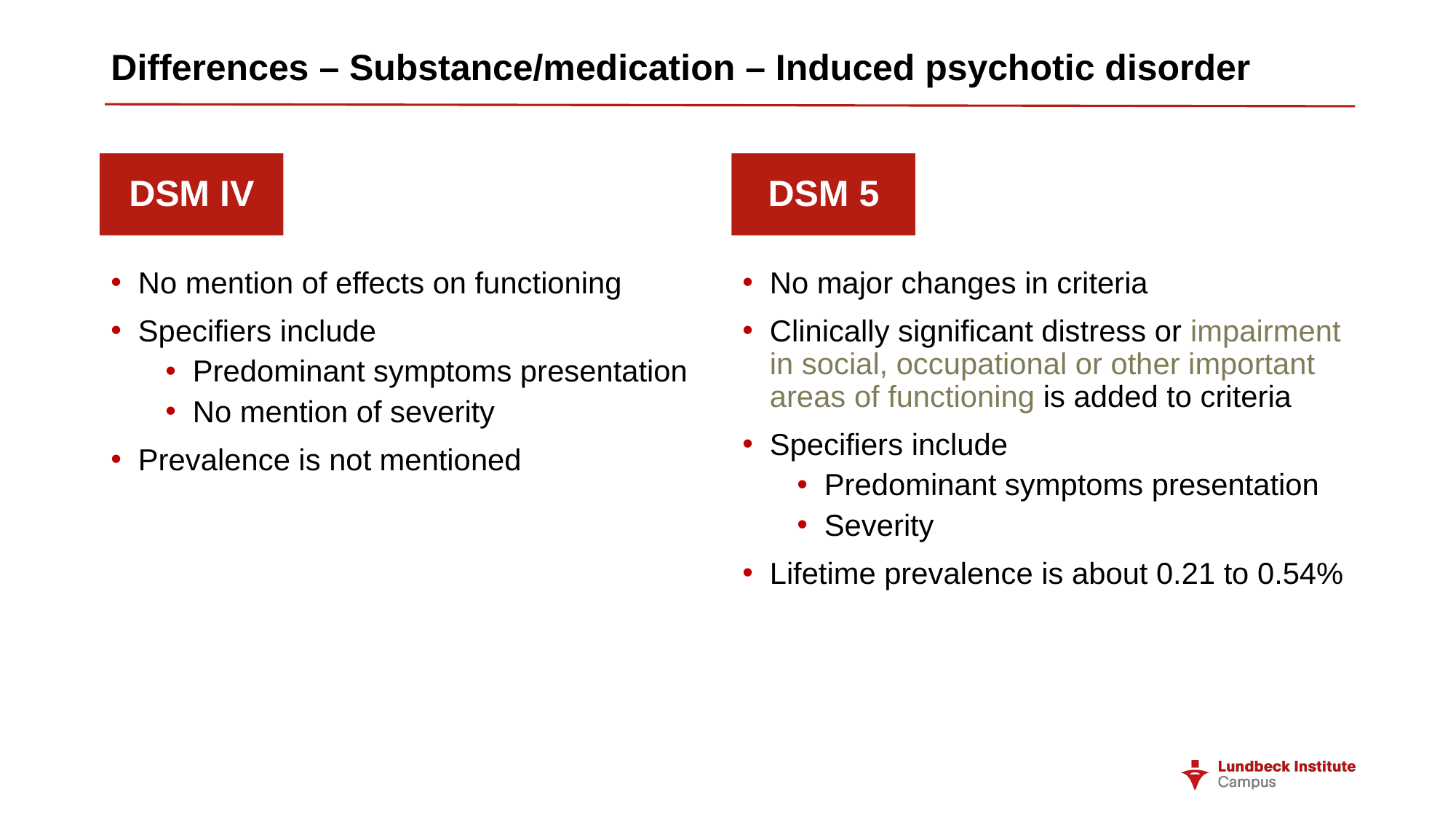

# Differences – Substance/medication – Induced psychotic disorder

DSM IV

DSM 5
No mention of effects on functioning
Specifiers include
Predominant symptoms presentation
No mention of severity
Prevalence is not mentioned
No major changes in criteria
Clinically significant distress or impairment in social, occupational or other important areas of functioning is added to criteria
Specifiers include
Predominant symptoms presentation
Severity
Lifetime prevalence is about 0.21 to 0.54%